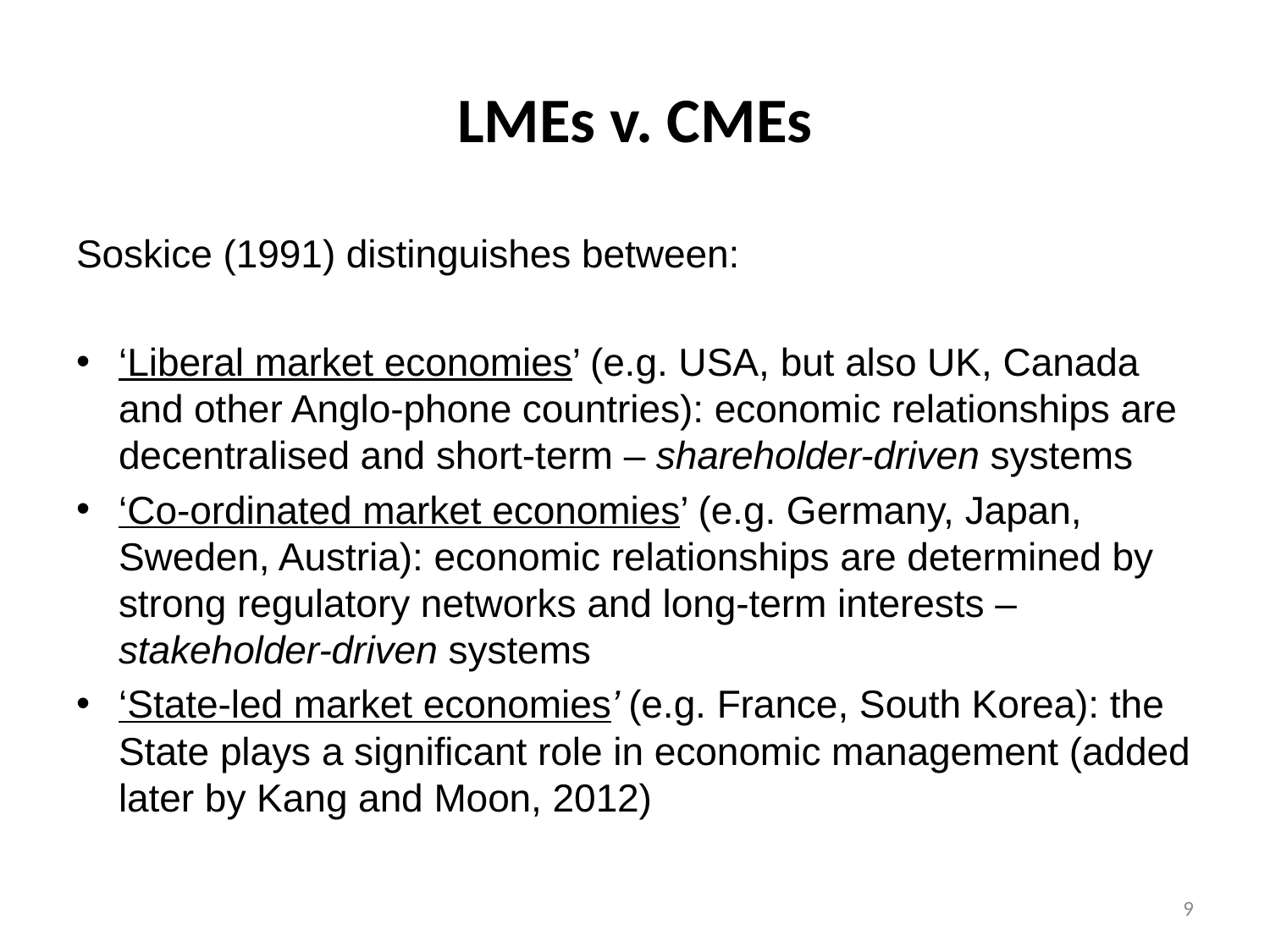

# LMEs v. CMEs
Soskice (1991) distinguishes between:

‘Liberal market economies’ (e.g. USA, but also UK, Canada and other Anglo-phone countries): economic relationships are decentralised and short-term – shareholder-driven systems
‘Co-ordinated market economies’ (e.g. Germany, Japan, Sweden, Austria): economic relationships are determined by strong regulatory networks and long-term interests – stakeholder-driven systems
‘State-led market economies’ (e.g. France, South Korea): the State plays a significant role in economic management (added later by Kang and Moon, 2012)

9